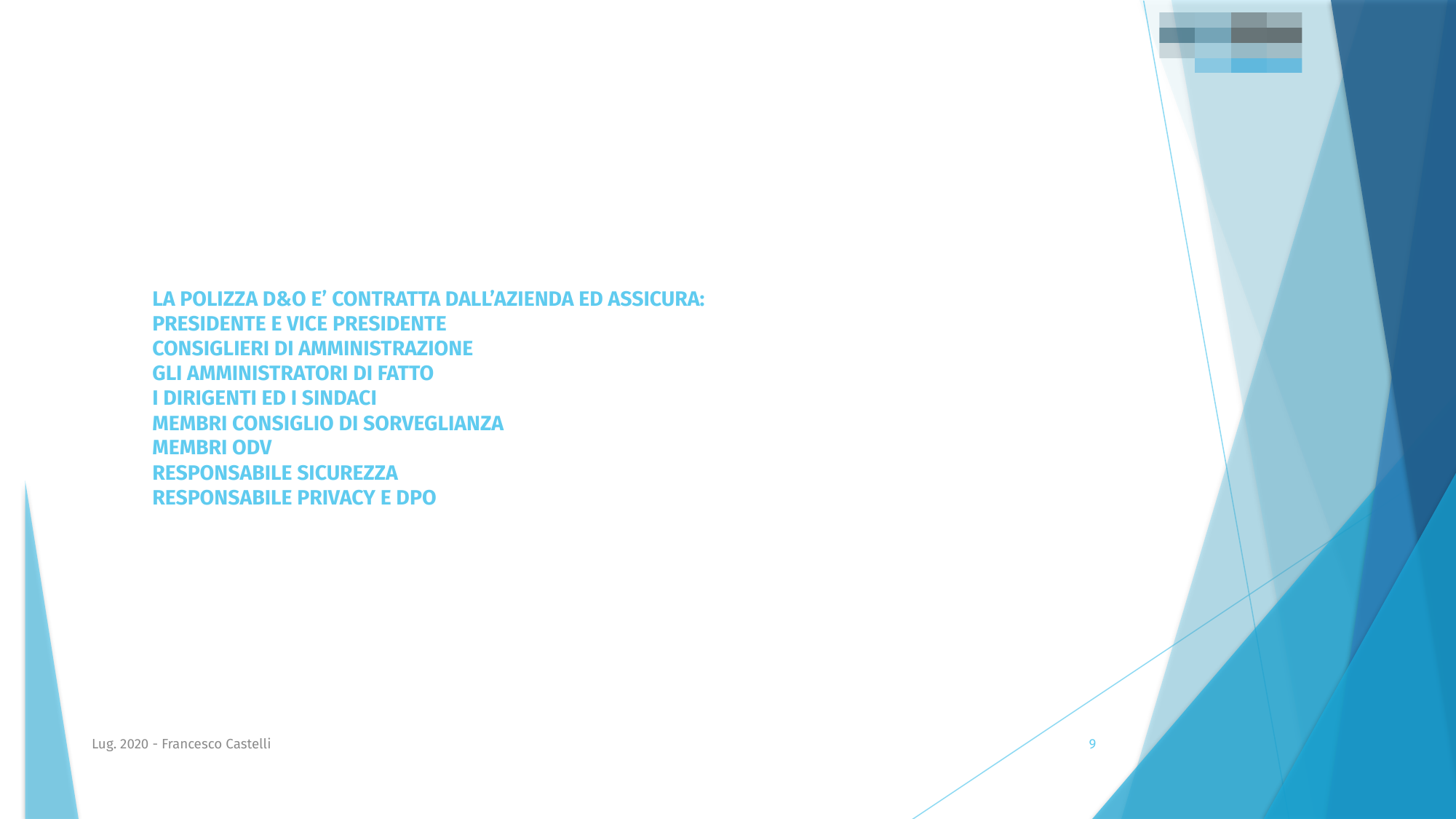

# LA POLIZZA D&O E’ CONTRATTA DALL’AZIENDA ED ASSICURA: PRESIDENTE E VICE PRESIDENTE CONSIGLIERI DI AMMINISTRAZIONE GLI AMMINISTRATORI DI FATTO I DIRIGENTI ED I SINDACI MEMBRI CONSIGLIO DI SORVEGLIANZA MEMBRI ODV RESPONSABILE SICUREZZA RESPONSABILE PRIVACY E DPO
Lug. 2020 - Francesco Castelli
9